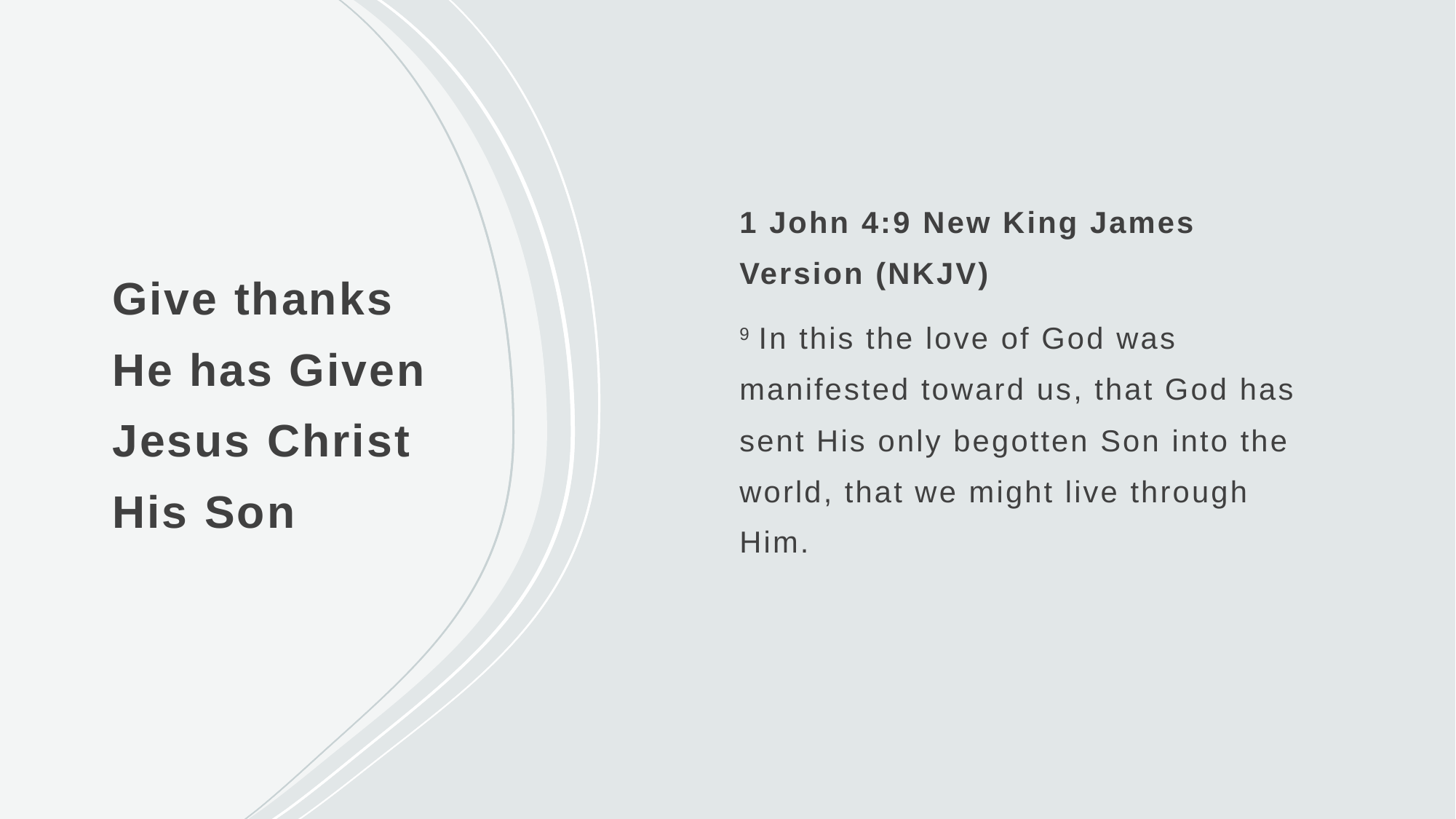

1 John 4:9 New King James Version (NKJV)
9 In this the love of God was manifested toward us, that God has sent His only begotten Son into the world, that we might live through Him.

# Give thanks He has Given Jesus Christ His Son